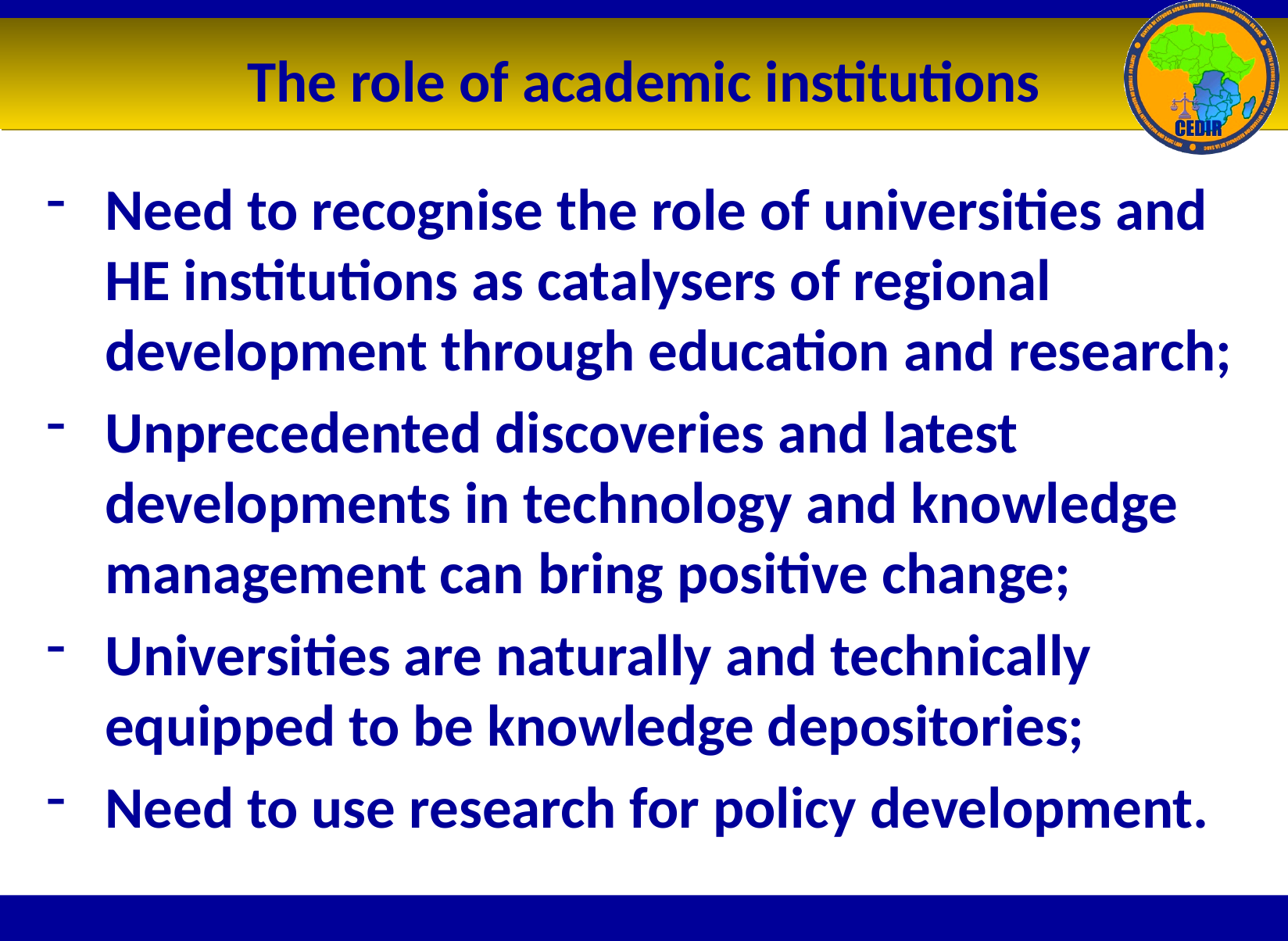

# The role of academic institutions
Need to recognise the role of universities and HE institutions as catalysers of regional development through education and research;
Unprecedented discoveries and latest developments in technology and knowledge management can bring positive change;
Universities are naturally and technically equipped to be knowledge depositories;
Need to use research for policy development.